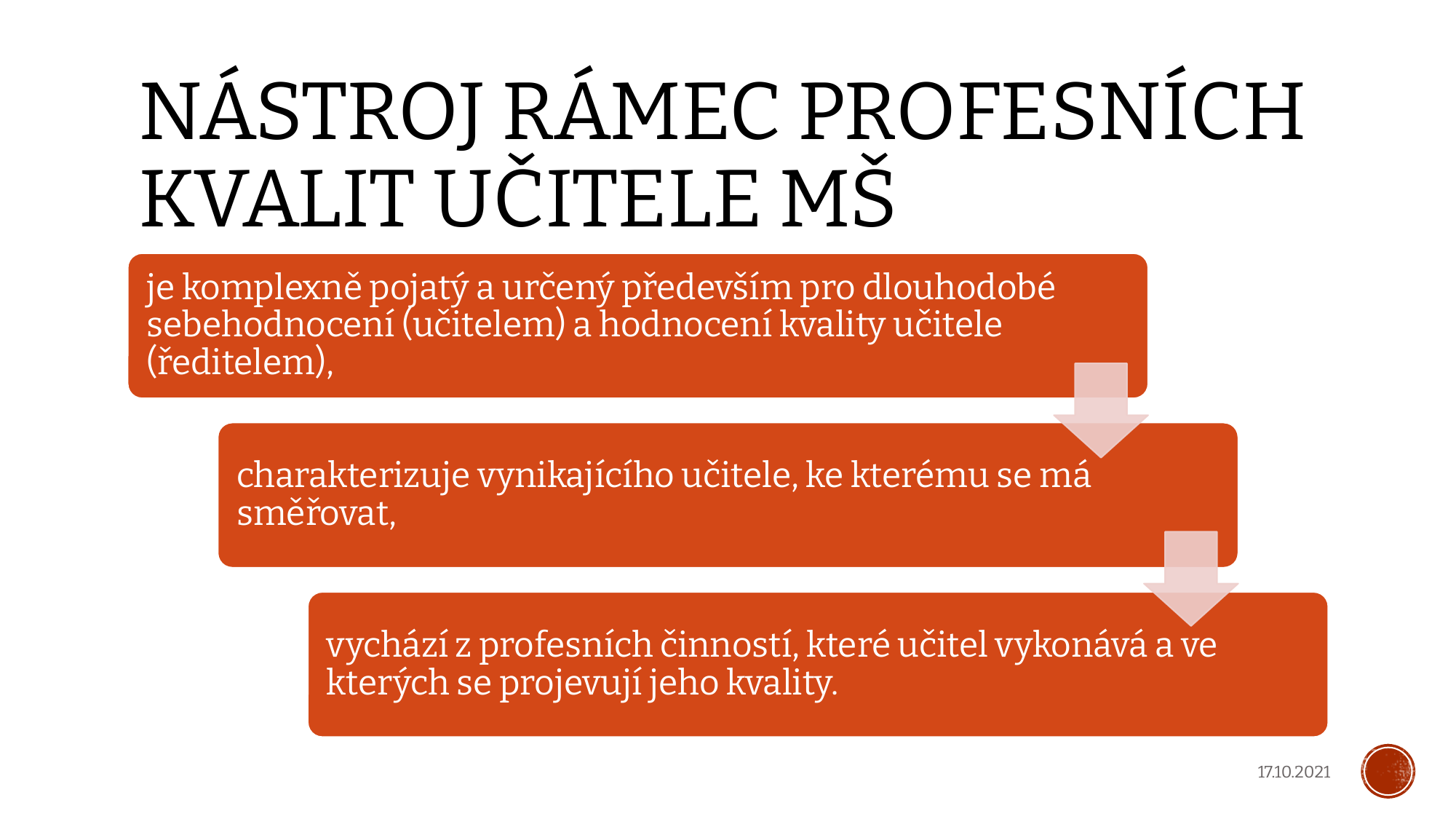

# Nástroj Rámec profesních kvalit učitele MŠ
je komplexně pojatý a určený především pro dlouhodobé sebehodnocení (učitelem) a hodnocení kvality učitele (ředitelem),
charakterizuje vynikajícího učitele, ke kterému se má směřovat,
vychází z profesních činností, které učitel vykonává a ve kterých se projevují jeho kvality.

17.10.2021